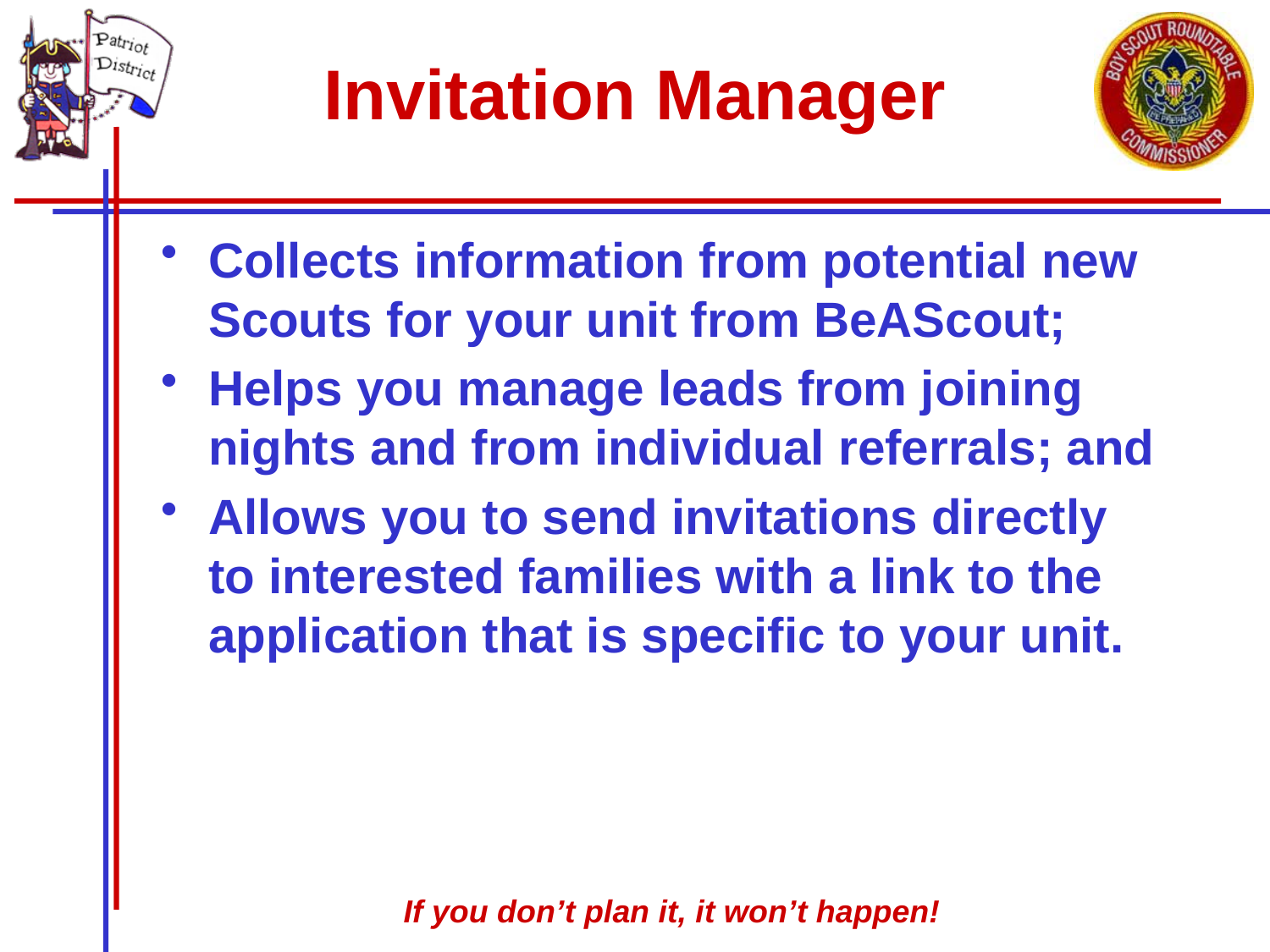

# Invitation Manager
Collects information from potential new Scouts for your unit from BeAScout;
Helps you manage leads from joining nights and from individual referrals; and
Allows you to send invitations directly to interested families with a link to the application that is specific to your unit.